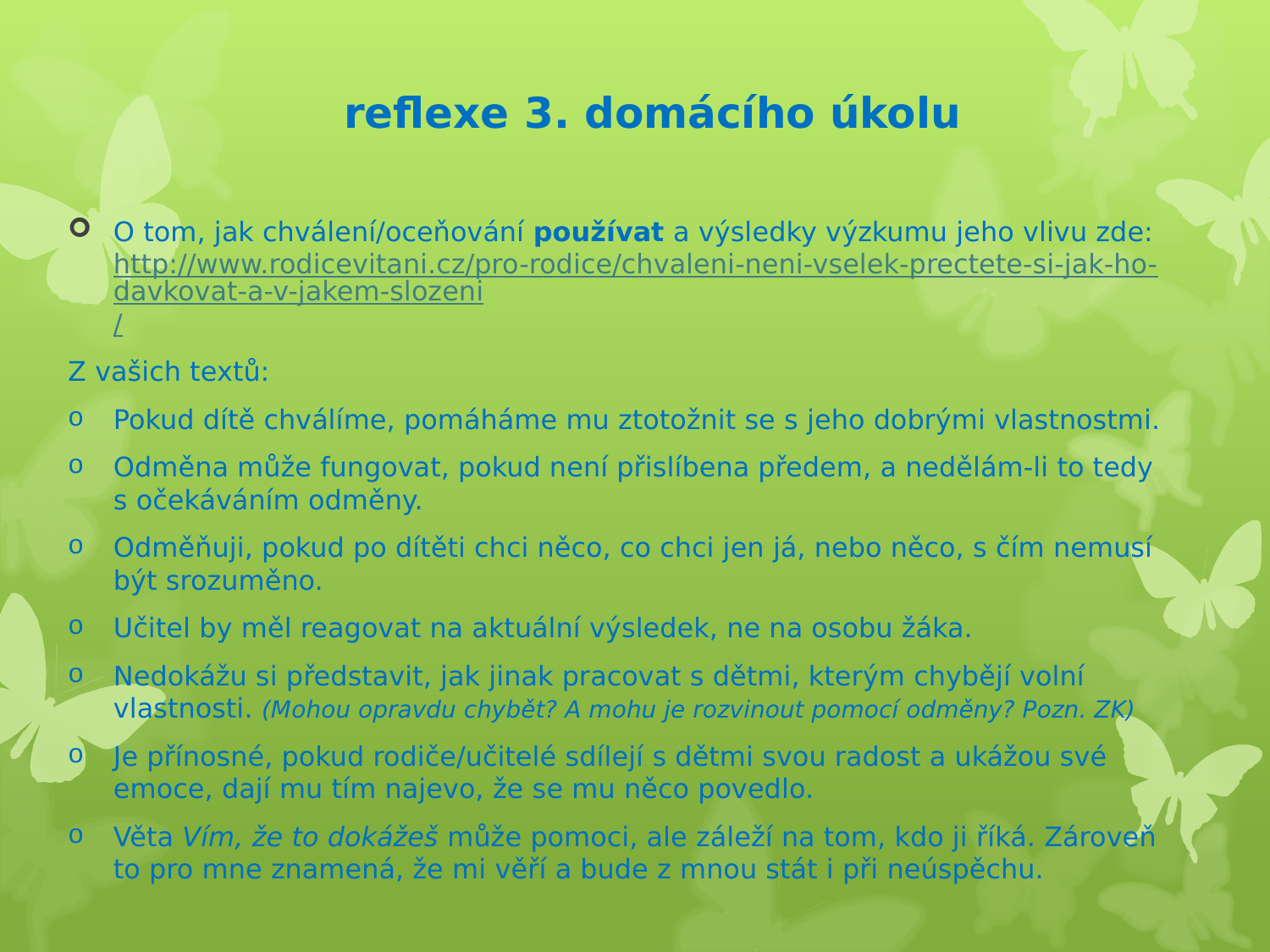

# reflexe 3. domácího úkolu
O tom, jak chválení/oceňování používat a výsledky výzkumu jeho vlivu zde: http://www.rodicevitani.cz/pro-rodice/chvaleni-neni-vselek-prectete-si-jak-ho-davkovat-a-v-jakem-slozeni/
Z vašich textů:
Pokud dítě chválíme, pomáháme mu ztotožnit se s jeho dobrými vlastnostmi.
Odměna může fungovat, pokud není přislíbena předem, a nedělám-li to tedy s očekáváním odměny.
Odměňuji, pokud po dítěti chci něco, co chci jen já, nebo něco, s čím nemusí být srozuměno.
Učitel by měl reagovat na aktuální výsledek, ne na osobu žáka.
Nedokážu si představit, jak jinak pracovat s dětmi, kterým chybějí volní vlastnosti. (Mohou opravdu chybět? A mohu je rozvinout pomocí odměny? Pozn. ZK)
Je přínosné, pokud rodiče/učitelé sdílejí s dětmi svou radost a ukážou své emoce, dají mu tím najevo, že se mu něco povedlo.
Věta Vím, že to dokážeš může pomoci, ale záleží na tom, kdo ji říká. Zároveň to pro mne znamená, že mi věří a bude z mnou stát i při neúspěchu.